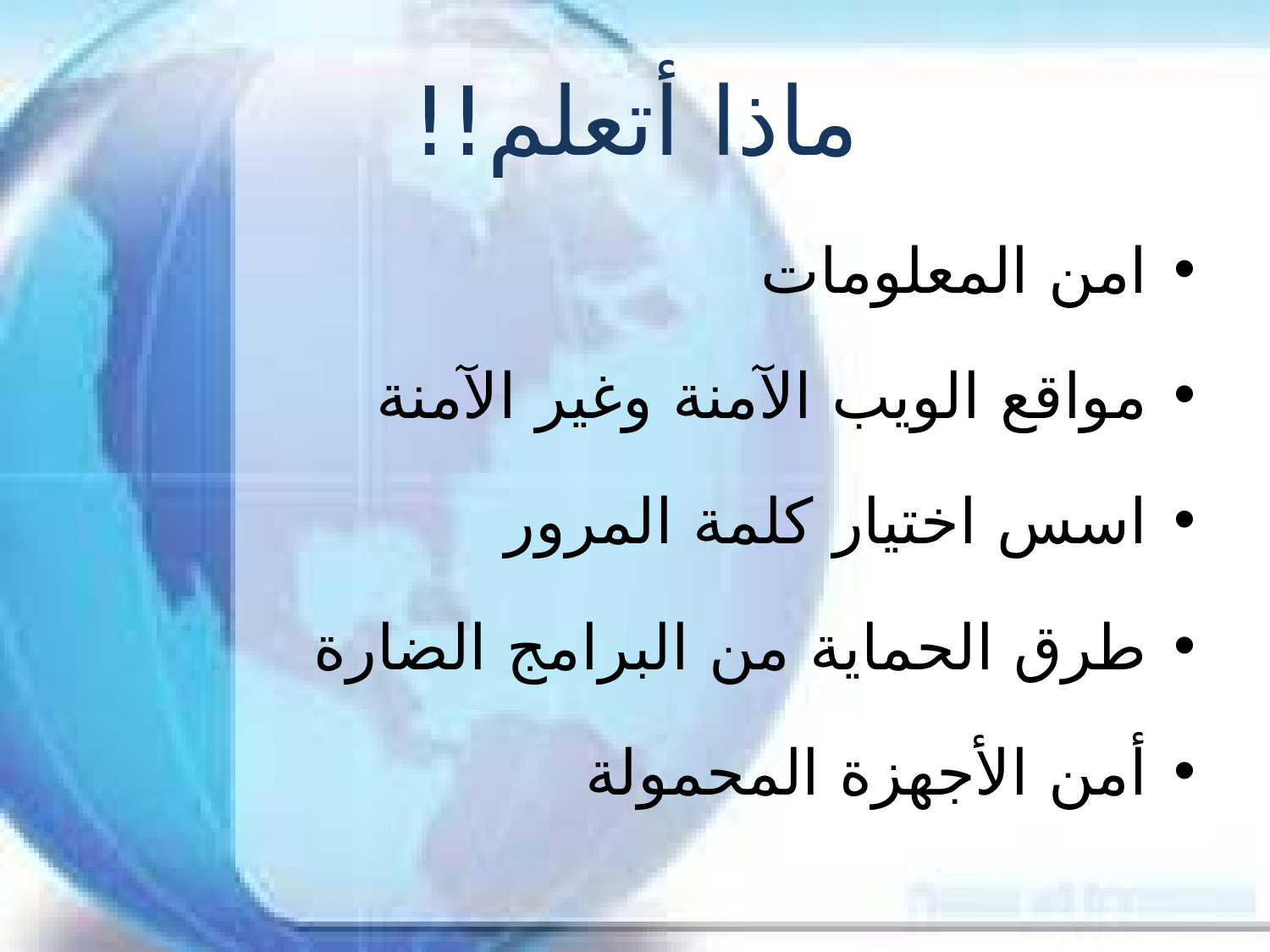

# ماذا أتعلم!!
امن المعلومات
مواقع الويب الآمنة وغير الآمنة
اسس اختيار كلمة المرور
طرق الحماية من البرامج الضارة
أمن الأجهزة المحمولة